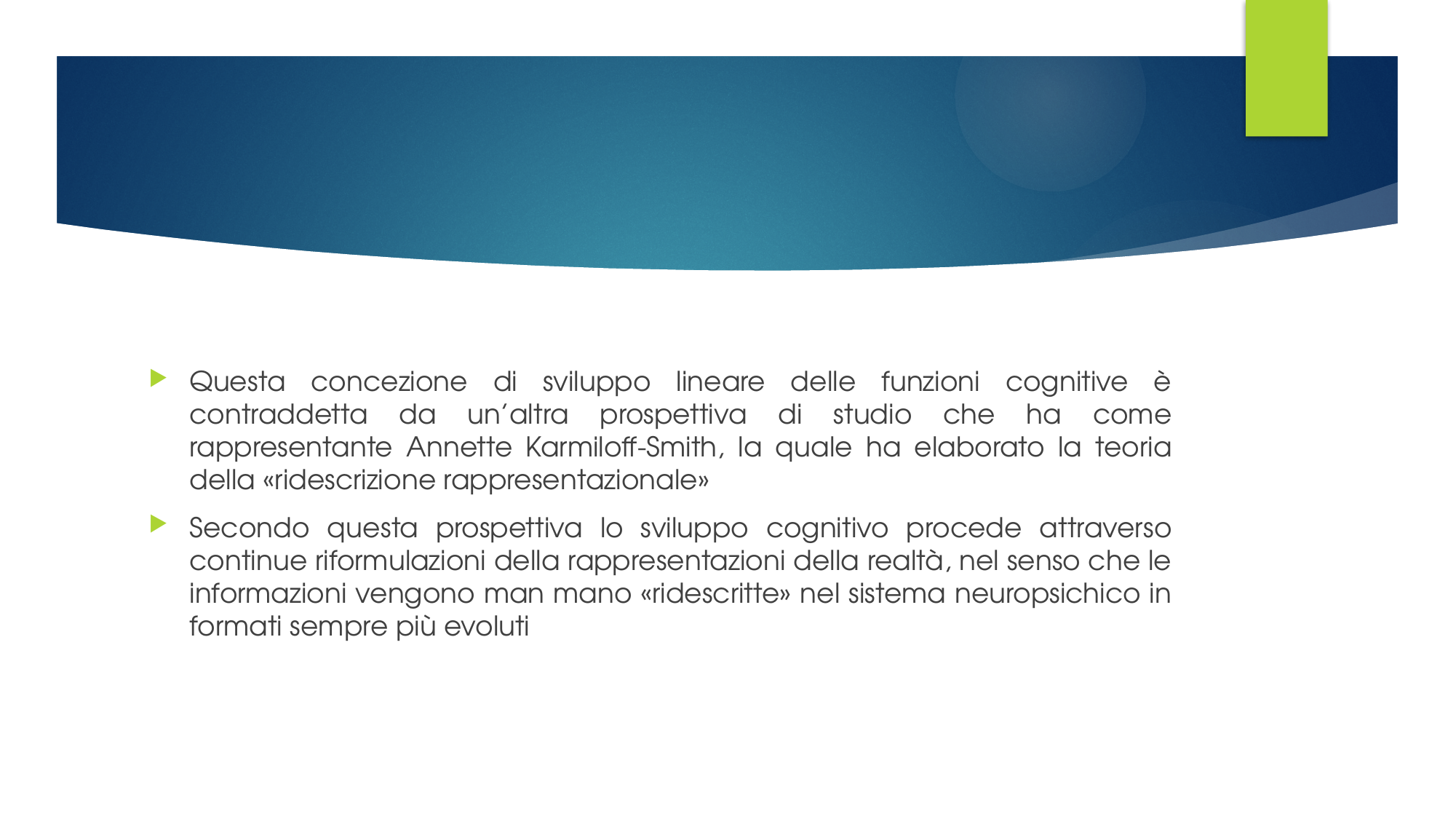

#

Questa concezione di sviluppo lineare delle funzioni cognitive è contraddetta da un’altra prospettiva di studio che ha come rappresentante Annette Karmiloff-Smith, la quale ha elaborato la teoria della «ridescrizione rappresentazionale»
Secondo questa prospettiva lo sviluppo cognitivo procede attraverso continue riformulazioni della rappresentazioni della realtà, nel senso che le informazioni vengono man mano «ridescritte» nel sistema neuropsichico in formati sempre più evoluti